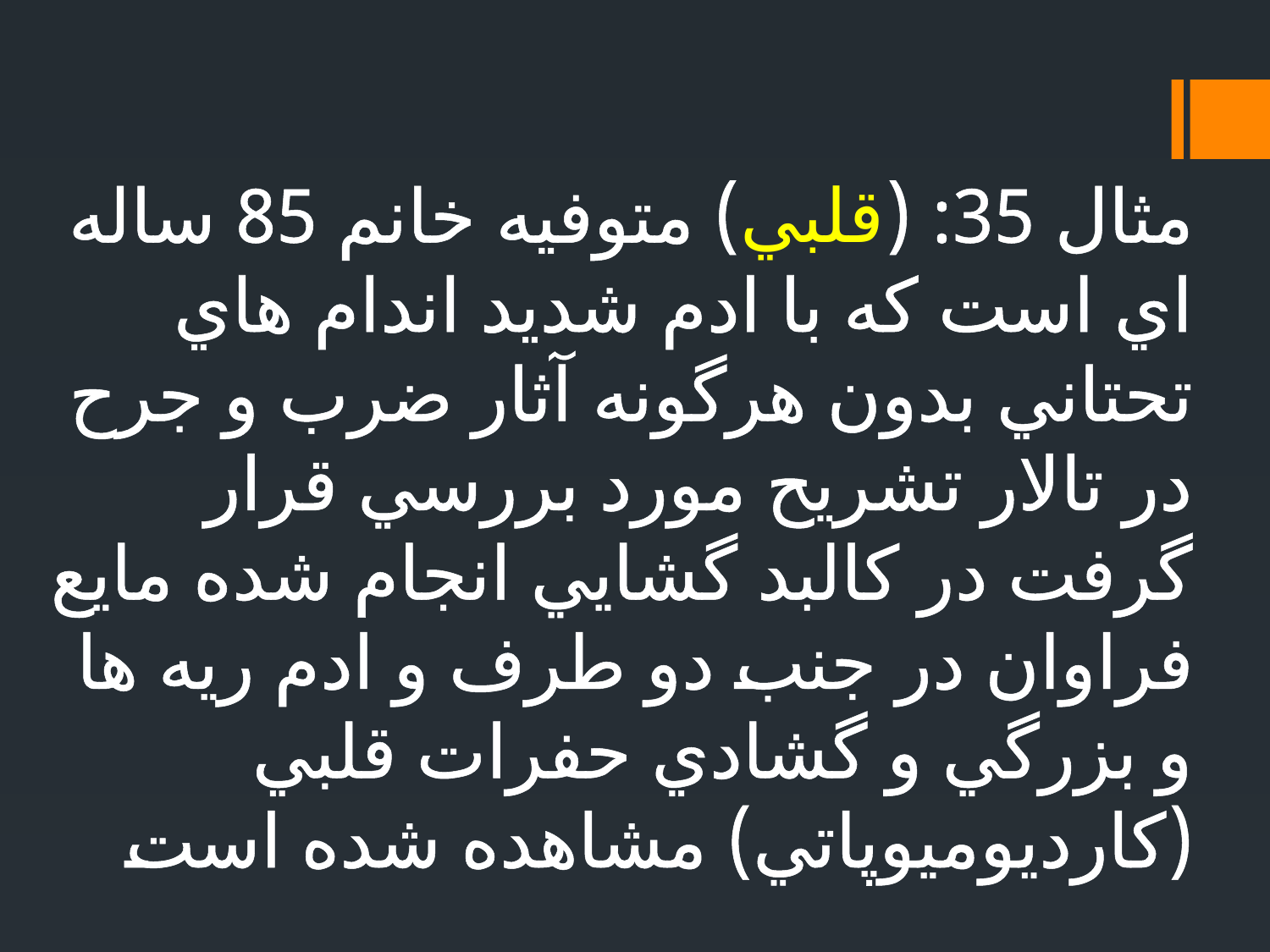

# مثال 35: (قلبي) متوفيه خانم 85 ساله اي است كه با ادم شديد اندام هاي تحتاني بدون هرگونه آثار ضرب و جرح در تالار تشريح مورد بررسي قرار گرفت در كالبد گشايي انجام شده مايع فراوان در جنب دو طرف و ادم ريه ها و بزرگي و گشادي حفرات قلبي (كارديوميوپاتي) مشاهده شده است